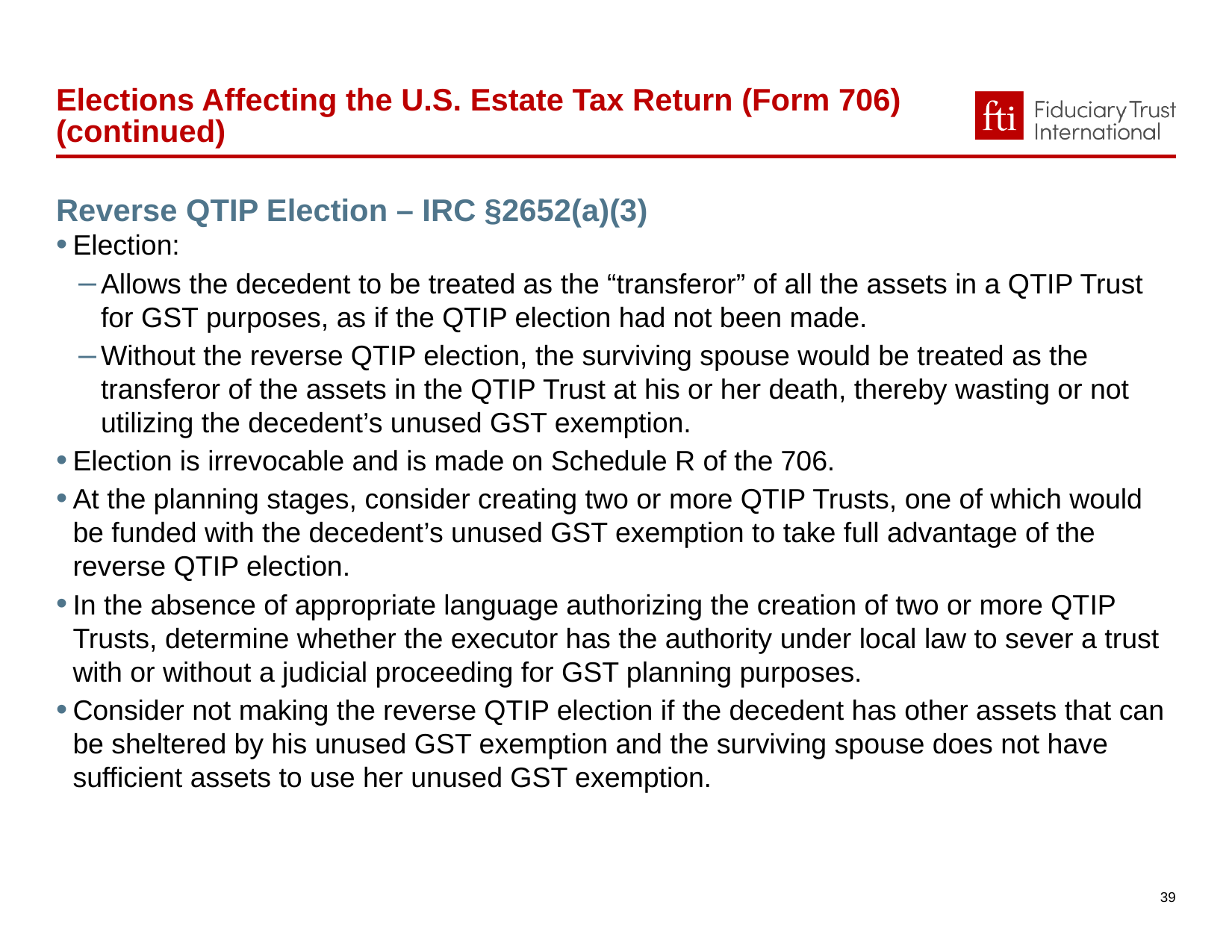

Elections Affecting the U.S. Estate Tax Return (Form 706) (continued)
Reverse QTIP Election – IRC §2652(a)(3)
Election:
Allows the decedent to be treated as the “transferor” of all the assets in a QTIP Trust for GST purposes, as if the QTIP election had not been made.
Without the reverse QTIP election, the surviving spouse would be treated as the transferor of the assets in the QTIP Trust at his or her death, thereby wasting or not utilizing the decedent’s unused GST exemption.
Election is irrevocable and is made on Schedule R of the 706.
At the planning stages, consider creating two or more QTIP Trusts, one of which would be funded with the decedent’s unused GST exemption to take full advantage of the reverse QTIP election.
In the absence of appropriate language authorizing the creation of two or more QTIP Trusts, determine whether the executor has the authority under local law to sever a trust with or without a judicial proceeding for GST planning purposes.
Consider not making the reverse QTIP election if the decedent has other assets that can be sheltered by his unused GST exemption and the surviving spouse does not have sufficient assets to use her unused GST exemption.